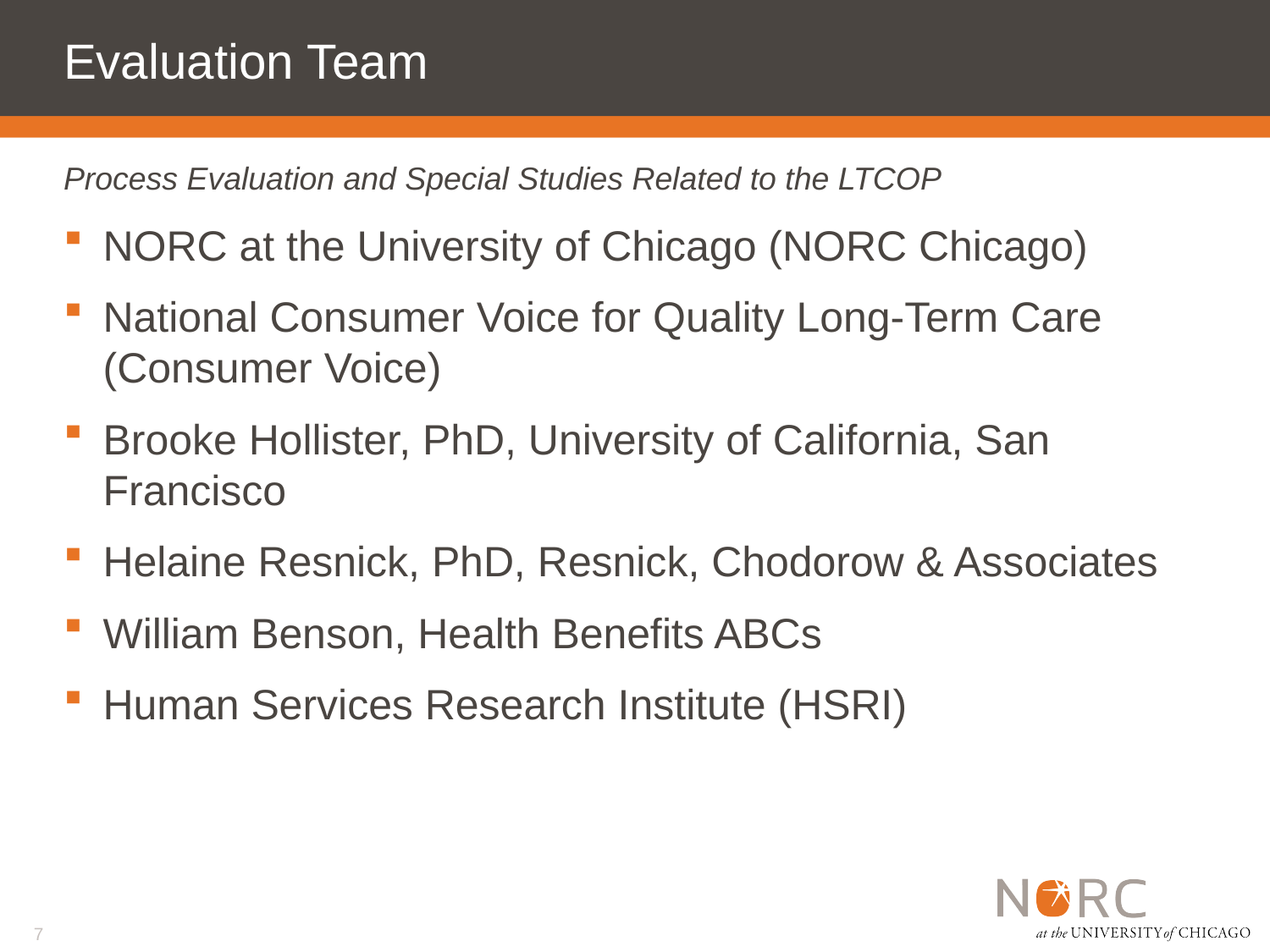

# Evaluation Team
Process Evaluation and Special Studies Related to the LTCOP
NORC at the University of Chicago (NORC Chicago)
National Consumer Voice for Quality Long-Term Care (Consumer Voice)
Brooke Hollister, PhD, University of California, San Francisco
Helaine Resnick, PhD, Resnick, Chodorow & Associates
William Benson, Health Benefits ABCs
Human Services Research Institute (HSRI)